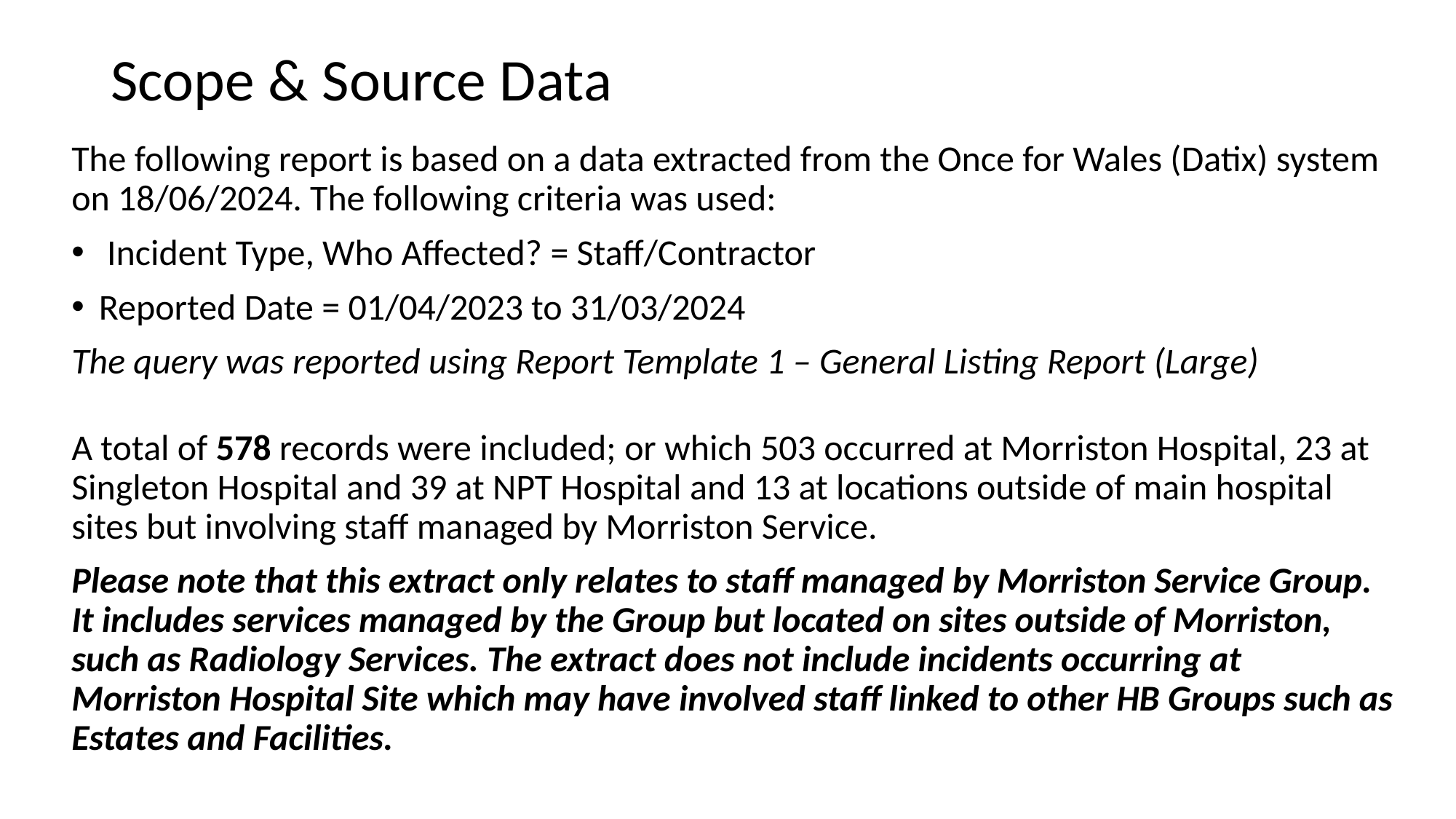

# Scope & Source Data
The following report is based on a data extracted from the Once for Wales (Datix) system on 18/06/2024. The following criteria was used:
 Incident Type, Who Affected? = Staff/Contractor
Reported Date = 01/04/2023 to 31/03/2024
The query was reported using Report Template 1 – General Listing Report (Large)

A total of 578 records were included; or which 503 occurred at Morriston Hospital, 23 at Singleton Hospital and 39 at NPT Hospital and 13 at locations outside of main hospital sites but involving staff managed by Morriston Service.
Please note that this extract only relates to staff managed by Morriston Service Group. It includes services managed by the Group but located on sites outside of Morriston, such as Radiology Services. The extract does not include incidents occurring at Morriston Hospital Site which may have involved staff linked to other HB Groups such as Estates and Facilities.